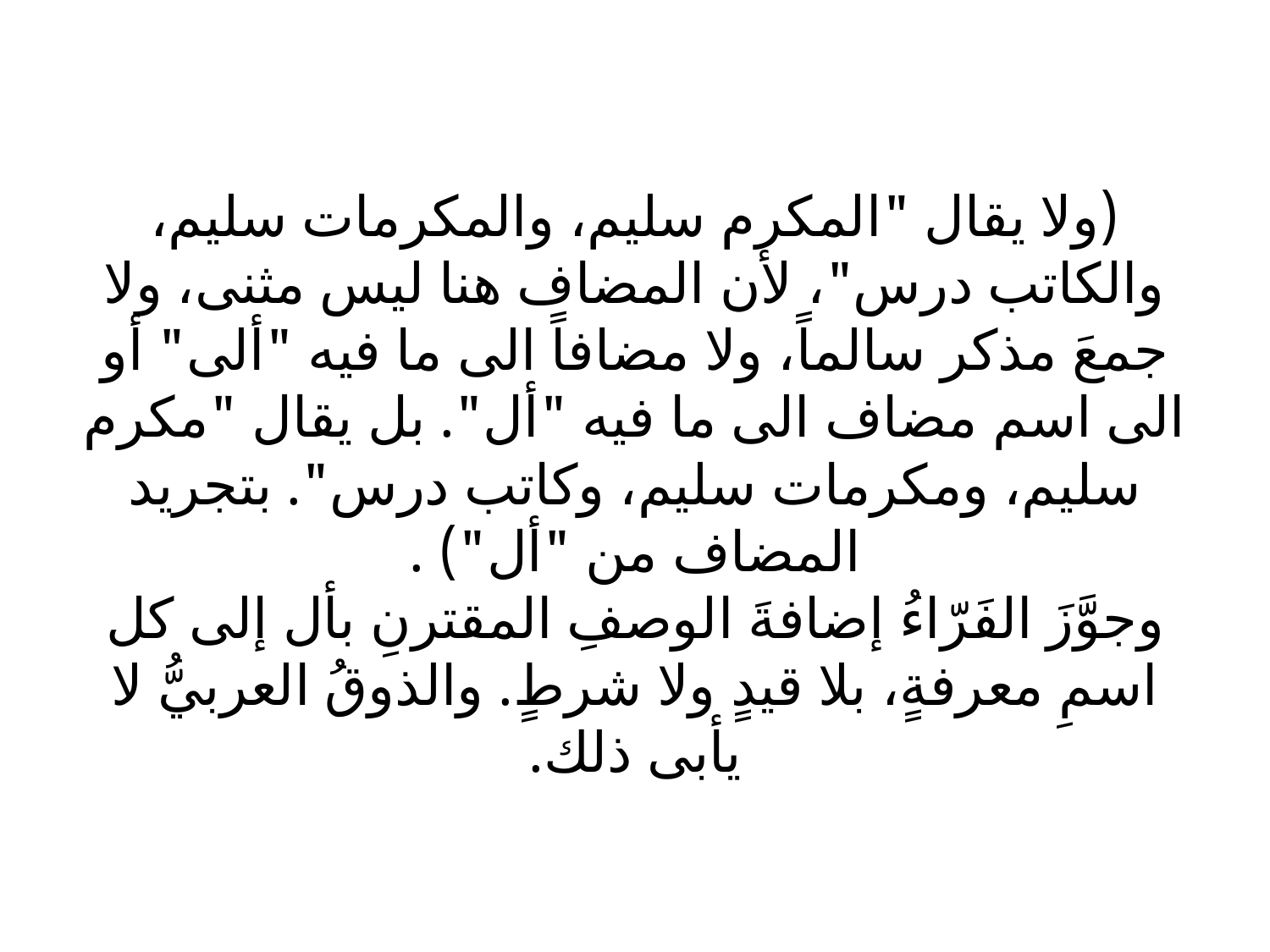

# (ولا يقال "المكرم سليم، والمكرمات سليم، والكاتب درس"، لأن المضاف هنا ليس مثنى، ولا جمعَ مذكر سالماً، ولا مضافاً الى ما فيه "ألى" أو الى اسم مضاف الى ما فيه "أل". بل يقال "مكرم سليم، ومكرمات سليم، وكاتب درس". بتجريد المضاف من "أل") . وجوَّزَ الفَرّاءُ إضافةَ الوصفِ المقترنِ بأل إلى كل اسمِ معرفةٍ، بلا قيدٍ ولا شرطٍ. والذوقُ العربيُّ لا يأبى ذلك.